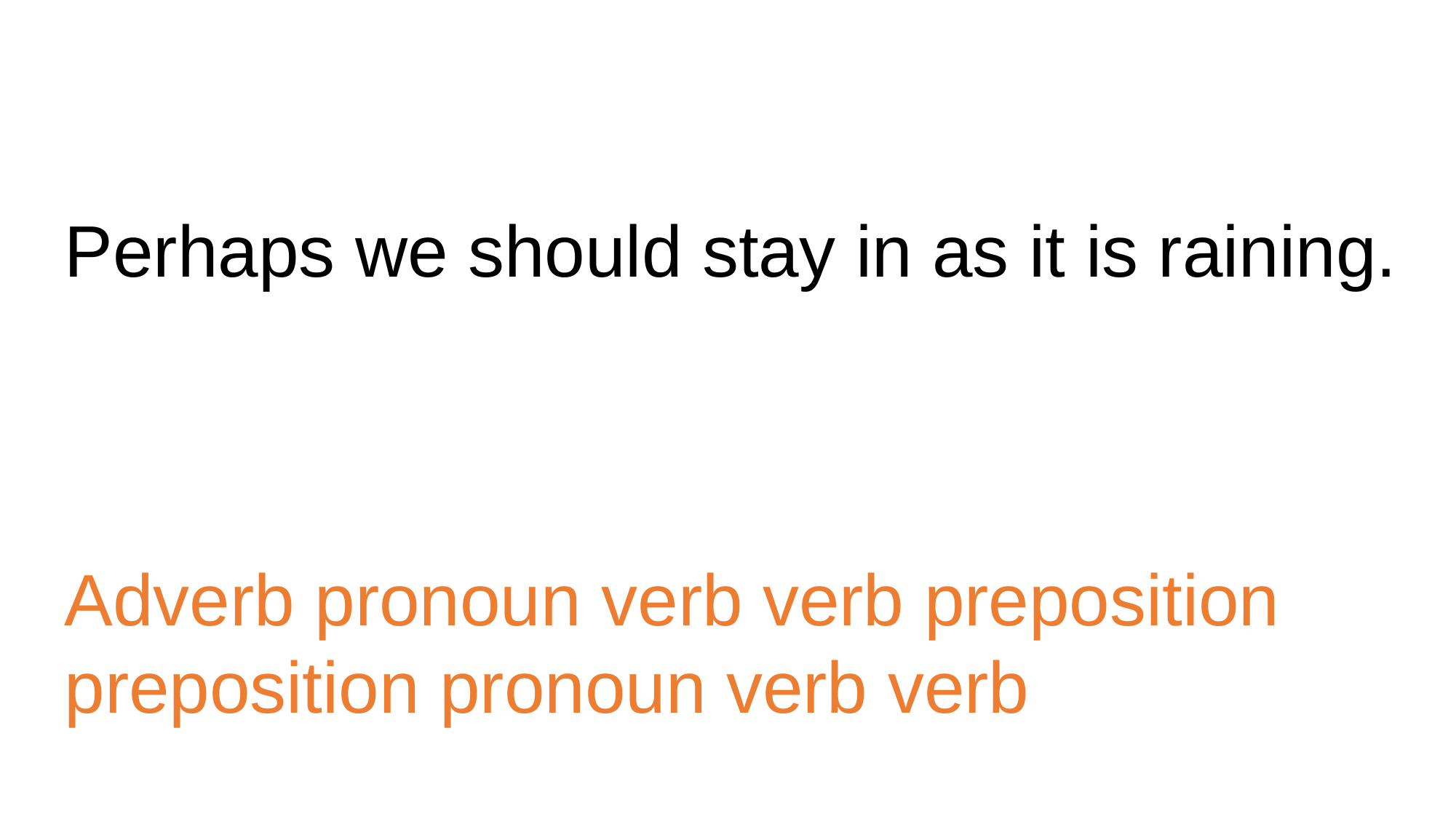

Perhaps we should stay in as it is raining.

Adverb pronoun verb verb preposition preposition pronoun verb verb